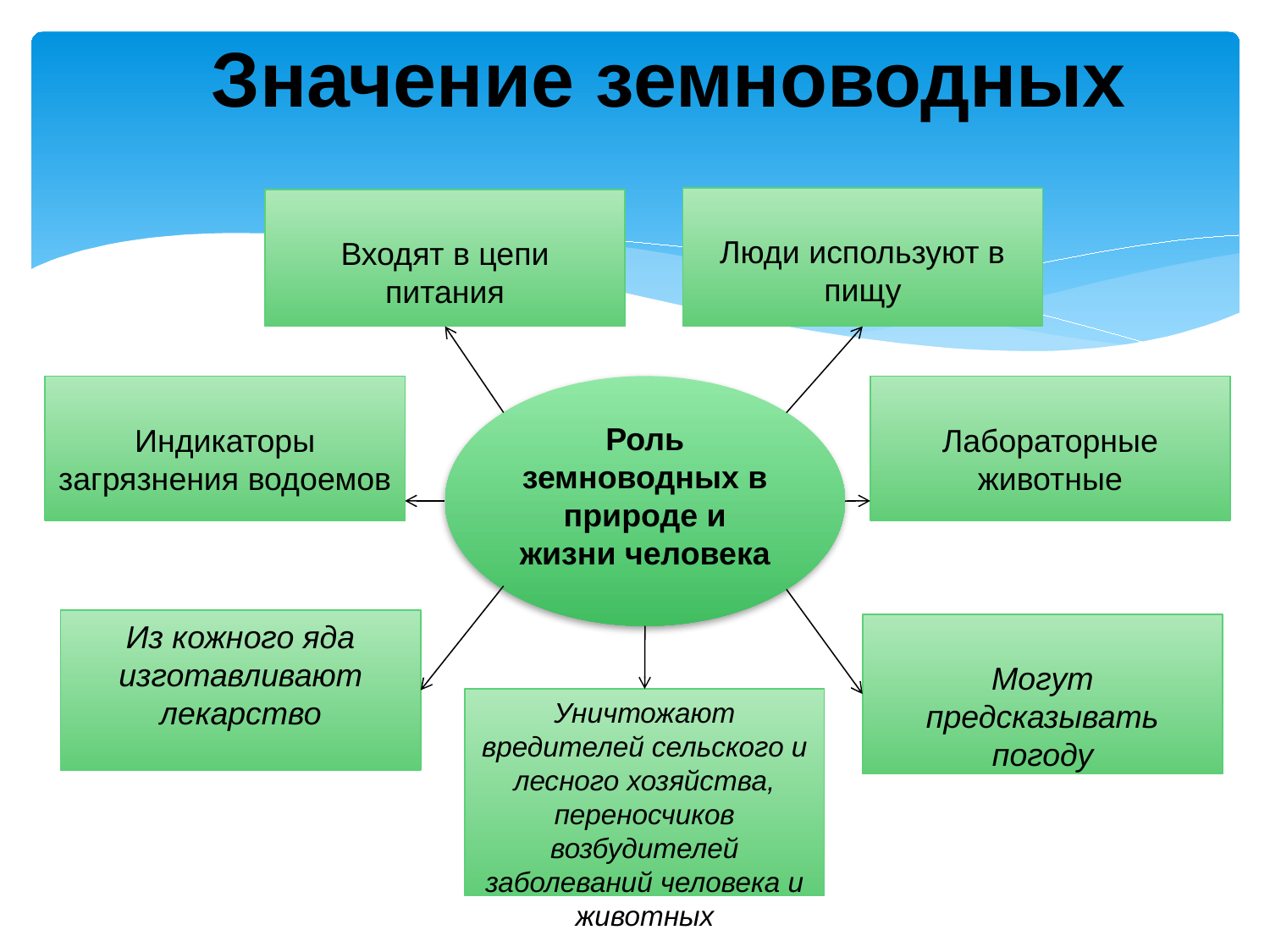

# Значение земноводных

Люди используют в пищу

Входят в цепи питания

Индикаторы загрязнения водоемов

Лабораторные животные
Роль земноводных в природе и жизни человека
Из кожного яда изготавливают лекарство

Могут предсказывать погоду
Уничтожают вредителей сельского и лесного хозяйства, переносчиков возбудителей заболеваний человека и животных